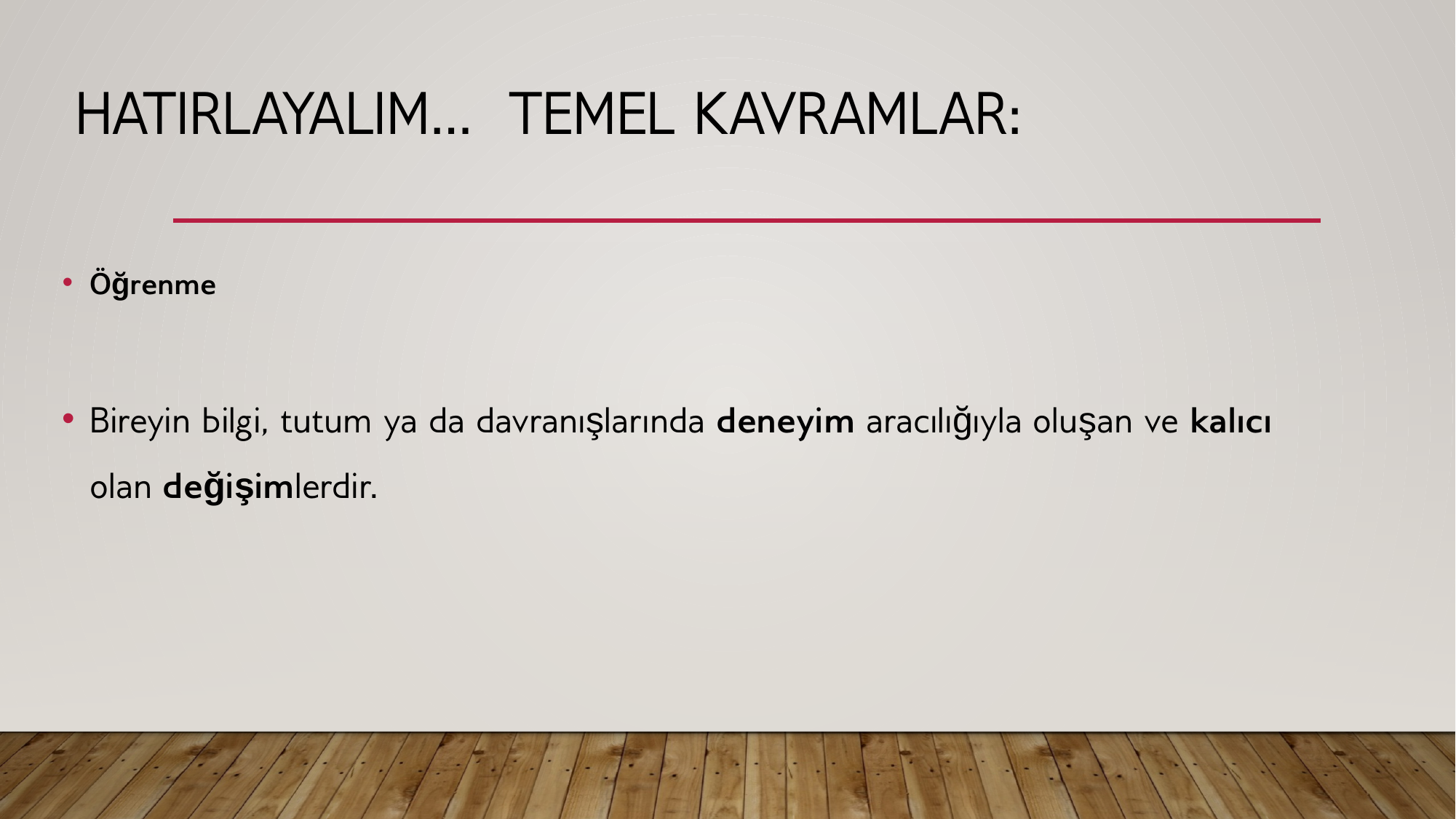

# Hatırlayalım…  Temel Kavramlar:
Öğrenme

Bireyin bilgi, tutum ya da davranışlarında deneyim aracılığıyla oluşan ve kalıcı olan değişimlerdir.